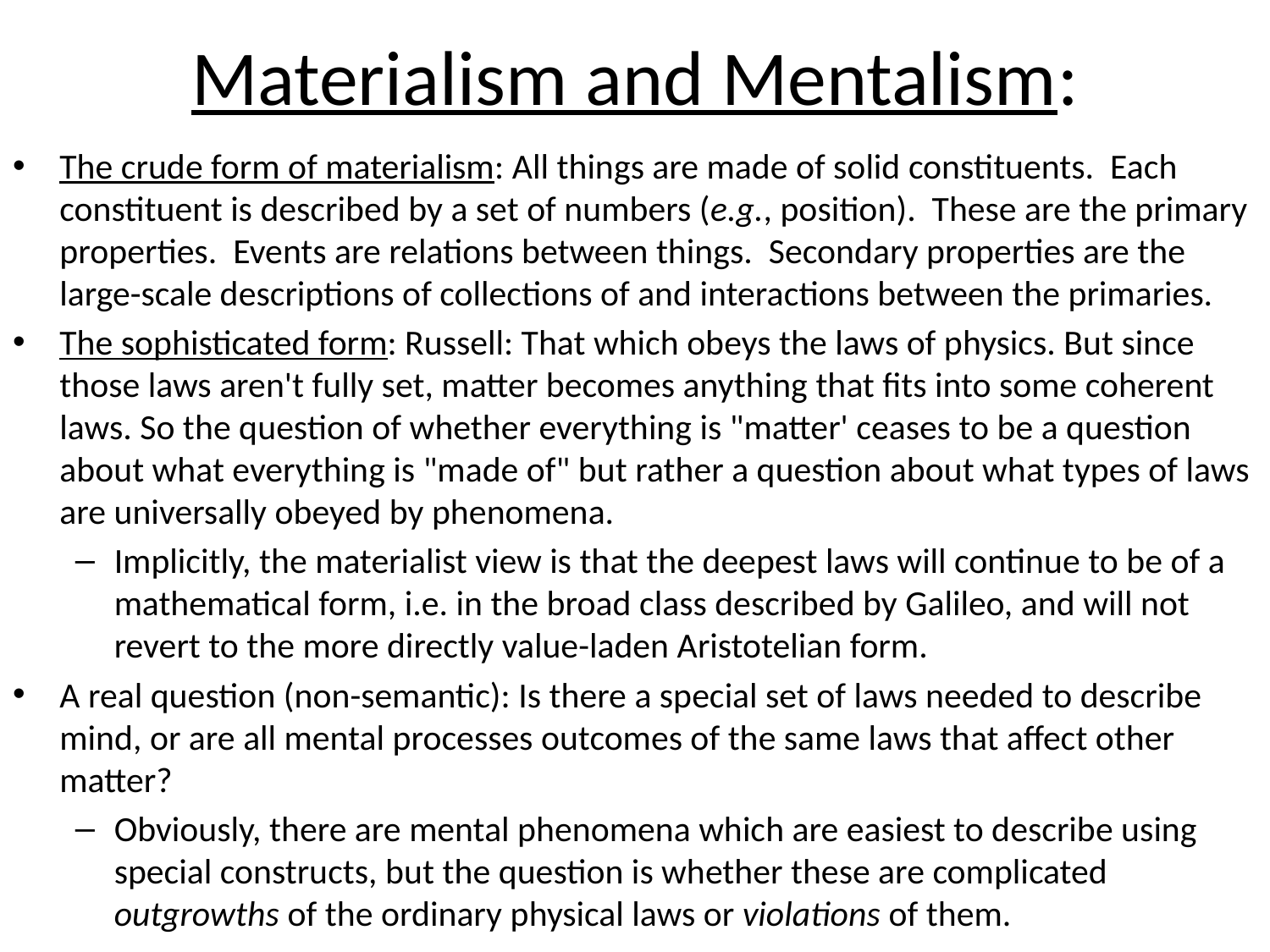

# Materialism and Mentalism:
The crude form of materialism: All things are made of solid constituents.  Each constituent is described by a set of numbers (e.g., position).  These are the primary properties.  Events are relations between things.  Secondary properties are the large-scale descriptions of collections of and interactions between the primaries.
The sophisticated form: Russell: That which obeys the laws of physics. But since those laws aren't fully set, matter becomes anything that fits into some coherent laws. So the question of whether everything is "matter' ceases to be a question about what everything is "made of" but rather a question about what types of laws are universally obeyed by phenomena.
Implicitly, the materialist view is that the deepest laws will continue to be of a mathematical form, i.e. in the broad class described by Galileo, and will not revert to the more directly value-laden Aristotelian form.
A real question (non-semantic): Is there a special set of laws needed to describe mind, or are all mental processes outcomes of the same laws that affect other matter?
Obviously, there are mental phenomena which are easiest to describe using special constructs, but the question is whether these are complicated outgrowths of the ordinary physical laws or violations of them.